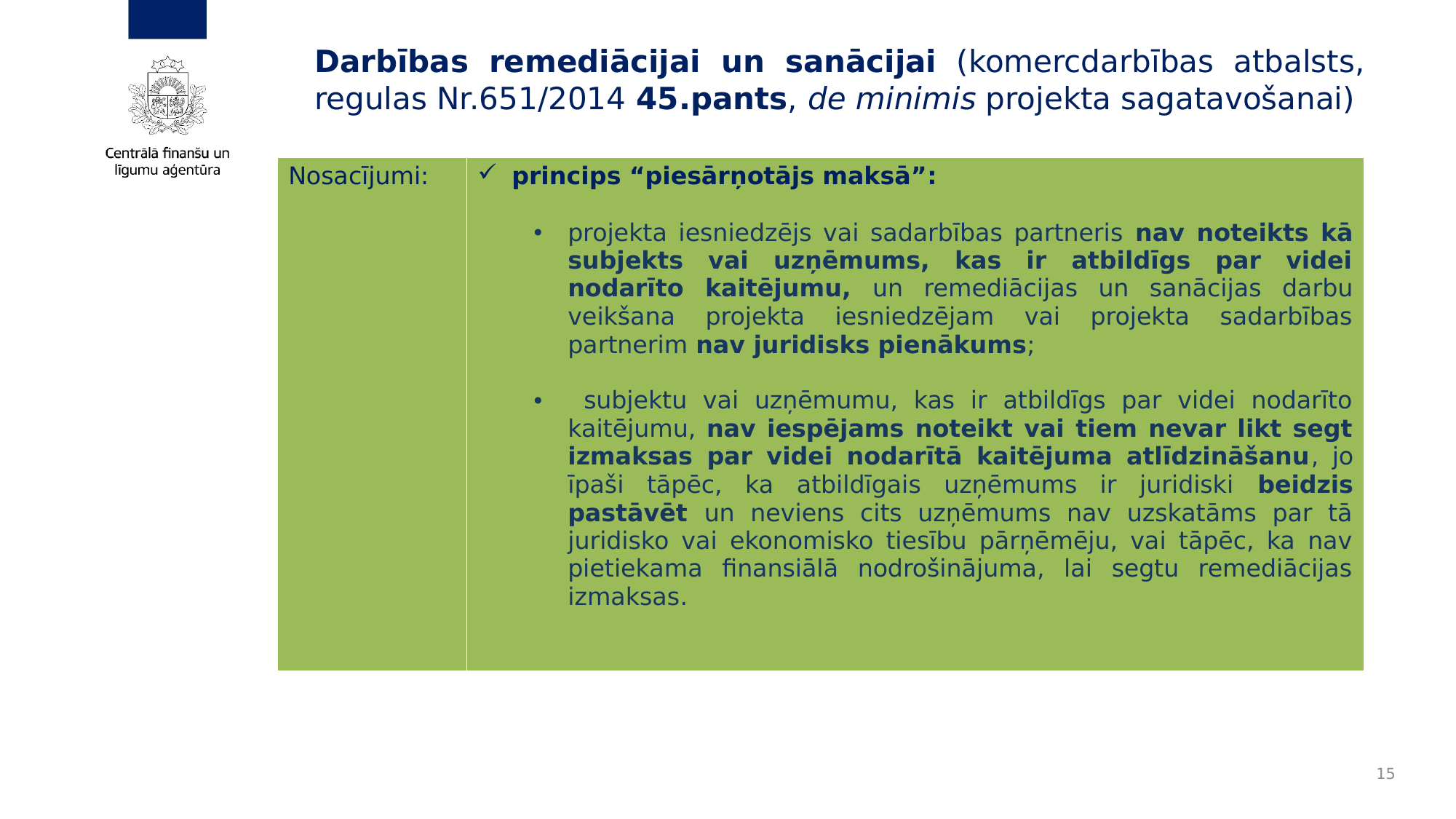

# Darbības remediācijai un sanācijai (komercdarbības atbalsts, regulas Nr.651/2014 45.pants, de minimis projekta sagatavošanai)
| Nosacījumi: | princips “piesārņotājs maksā”: projekta iesniedzējs vai sadarbības partneris nav noteikts kā subjekts vai uzņēmums, kas ir atbildīgs par videi nodarīto kaitējumu, un remediācijas un sanācijas darbu veikšana projekta iesniedzējam vai projekta sadarbības partnerim nav juridisks pienākums; subjektu vai uzņēmumu, kas ir atbildīgs par videi nodarīto kaitējumu, nav iespējams noteikt vai tiem nevar likt segt izmaksas par videi nodarītā kaitējuma atlīdzināšanu, jo īpaši tāpēc, ka atbildīgais uzņēmums ir juridiski beidzis pastāvēt un neviens cits uzņēmums nav uzskatāms par tā juridisko vai ekonomisko tiesību pārņēmēju, vai tāpēc, ka nav pietiekama finansiālā nodrošinājuma, lai segtu remediācijas izmaksas. |
| --- | --- |
15